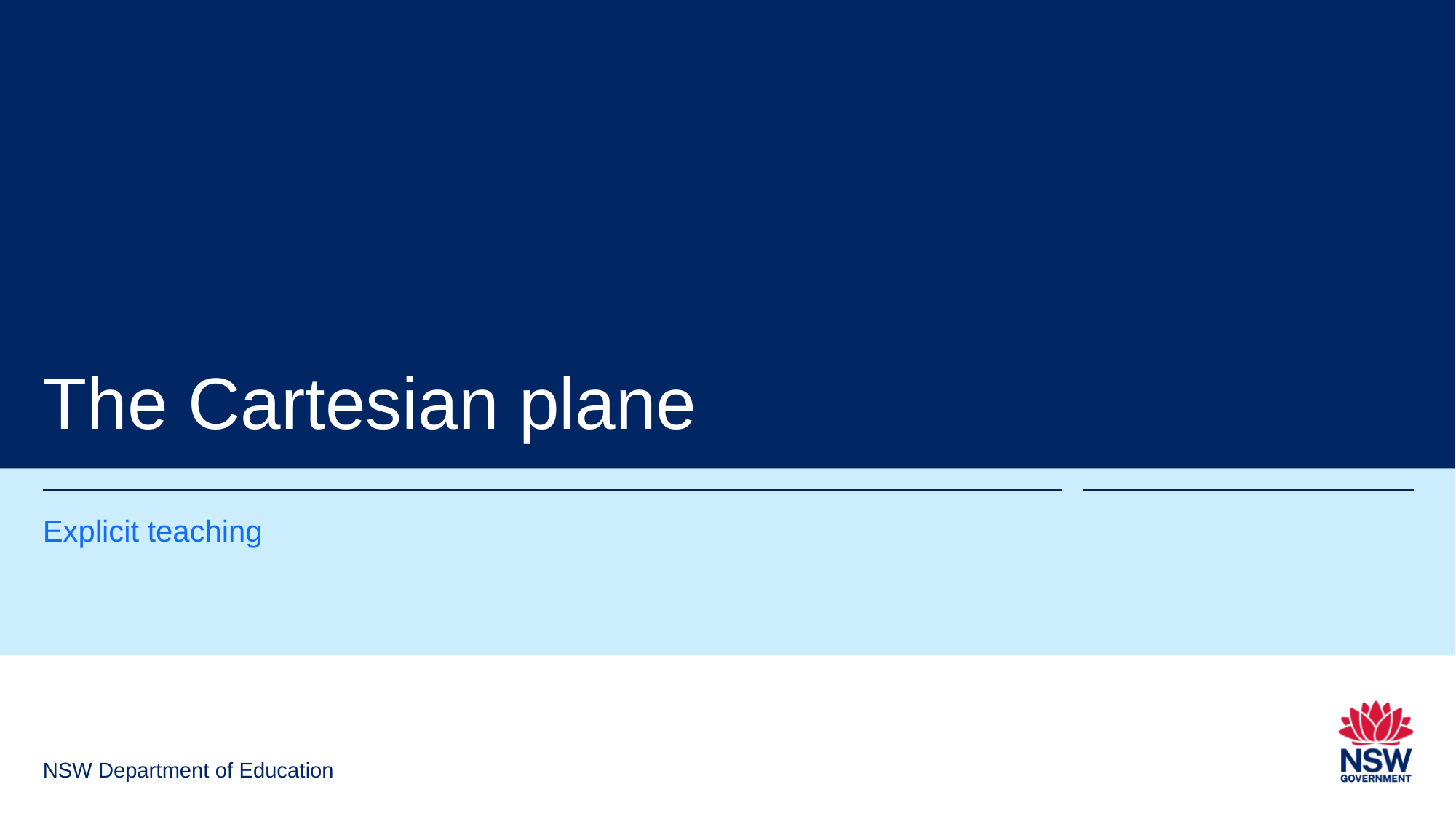

# The Cartesian plane
Explicit teaching
NSW Department of Education